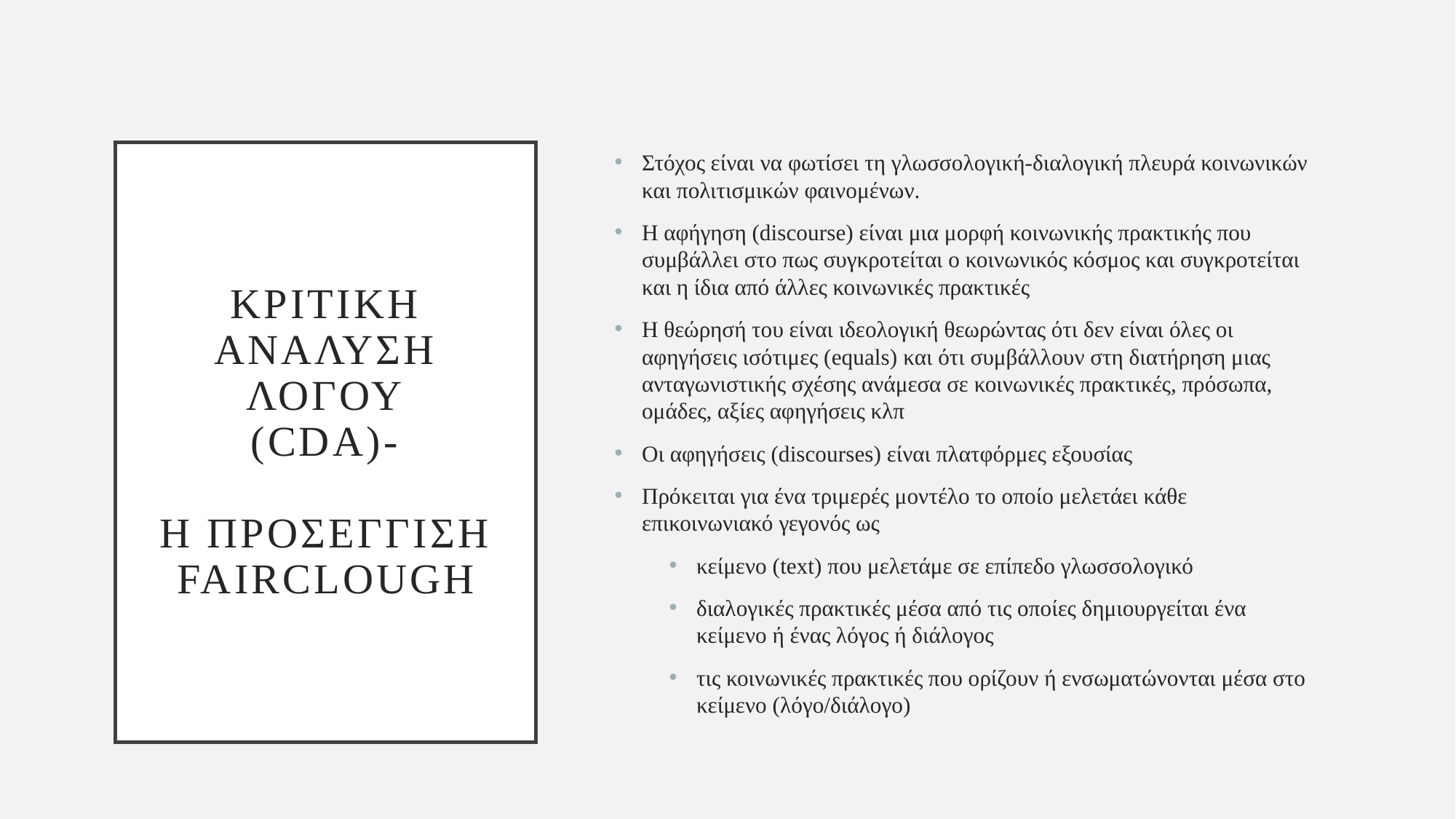

Στόχος είναι να φωτίσει τη γλωσσολογική-διαλογική πλευρά κοινωνικών και πολιτισμικών φαινομένων.
Η αφήγηση (discourse) είναι μια μορφή κοινωνικής πρακτικής που συμβάλλει στο πως συγκροτείται ο κοινωνικός κόσμος και συγκροτείται και η ίδια από άλλες κοινωνικές πρακτικές
Η θεώρησή του είναι ιδεολογική θεωρώντας ότι δεν είναι όλες οι αφηγήσεις ισότιμες (equals) και ότι συμβάλλουν στη διατήρηση μιας ανταγωνιστικής σχέσης ανάμεσα σε κοινωνικές πρακτικές, πρόσωπα, ομάδες, αξίες αφηγήσεις κλπ
Οι αφηγήσεις (discourses) είναι πλατφόρμες εξουσίας
Πρόκειται για ένα τριμερές μοντέλο το οποίο μελετάει κάθε επικοινωνιακό γεγονός ως
κείμενο (text) που μελετάμε σε επίπεδο γλωσσολογικό
διαλογικές πρακτικές μέσα από τις οποίες δημιουργείται ένα κείμενο ή ένας λόγος ή διάλογος
τις κοινωνικές πρακτικές που ορίζουν ή ενσωματώνονται μέσα στο κείμενο (λόγο/διάλογο)

# ΚΡΙΤΙΚΗ ΑΝΑΛΥΣΗ ΛΟΓΟΥ (CDA)- Η ΠΡΟΣΕΓΓΙΣΗ FAIRCLOUGH